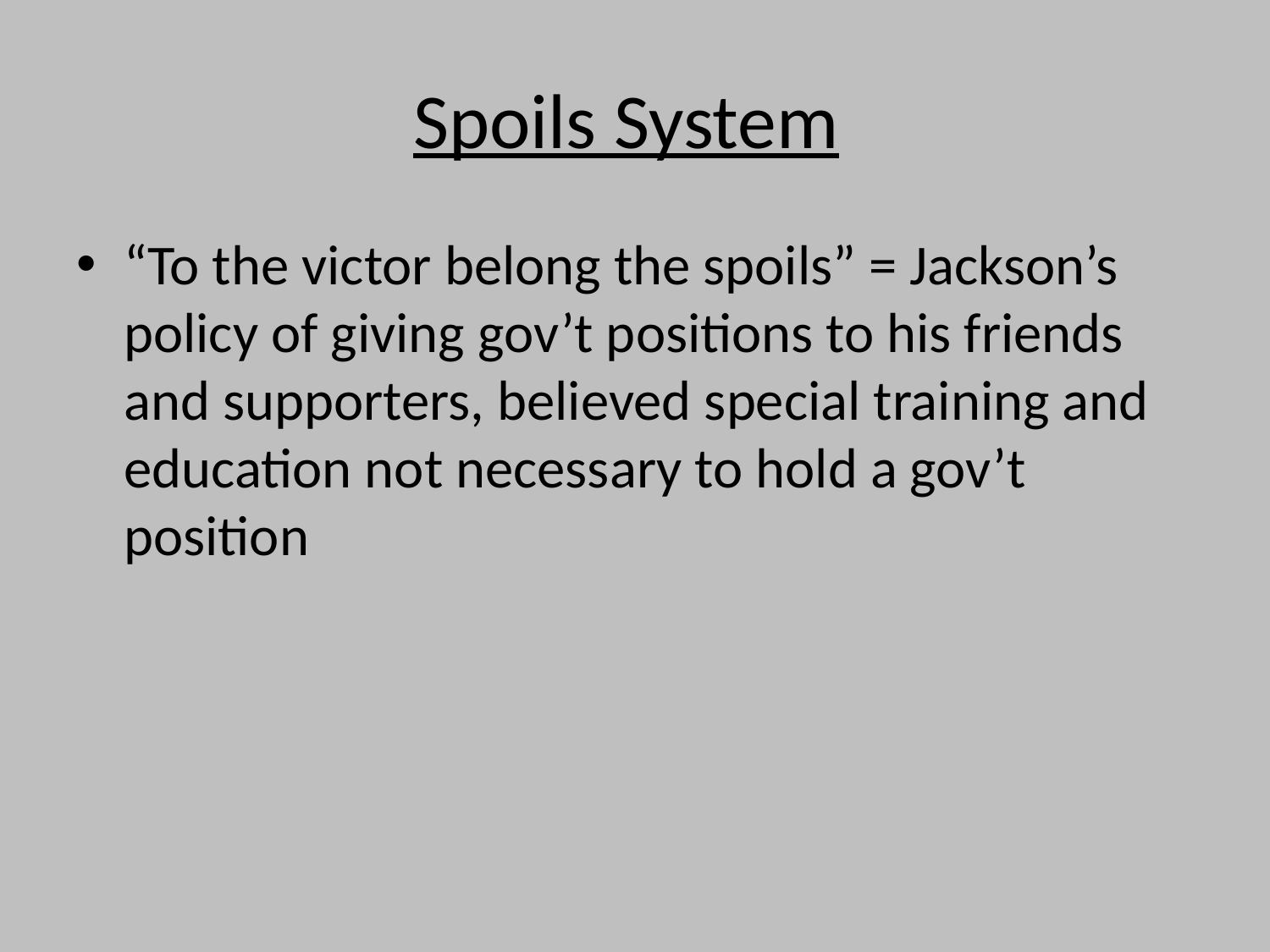

# Spoils System
“To the victor belong the spoils” = Jackson’s policy of giving gov’t positions to his friends and supporters, believed special training and education not necessary to hold a gov’t position